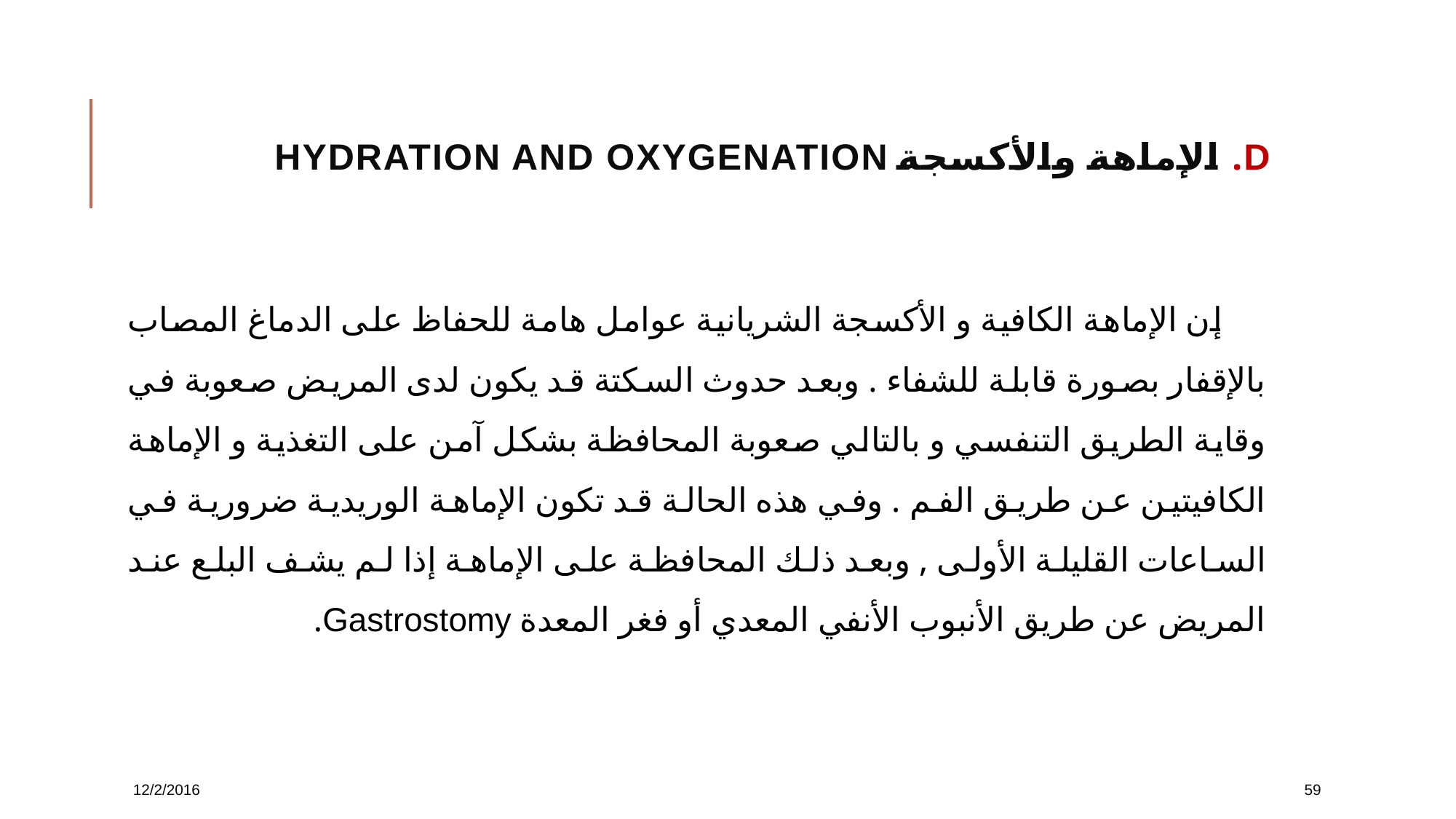

# d. الإماهة والأكسجة hydration and oxygenation
     إن الإماهة الكافية و الأكسجة الشريانية عوامل هامة للحفاظ على الدماغ المصاب بالإقفار بصورة قابلة للشفاء . وبعد حدوث السكتة قد يكون لدى المريض صعوبة في وقاية الطريق التنفسي و بالتالي صعوبة المحافظة بشكل آمن على التغذية و الإماهة الكافيتين عن طريق الفم . وفي هذه الحالة قد تكون الإماهة الوريدية ضرورية في الساعات القليلة الأولى , وبعد ذلك المحافظة على الإماهة إذا لم يشف البلع عند المريض عن طريق الأنبوب الأنفي المعدي أو فغر المعدة Gastrostomy.
12/2/2016
59